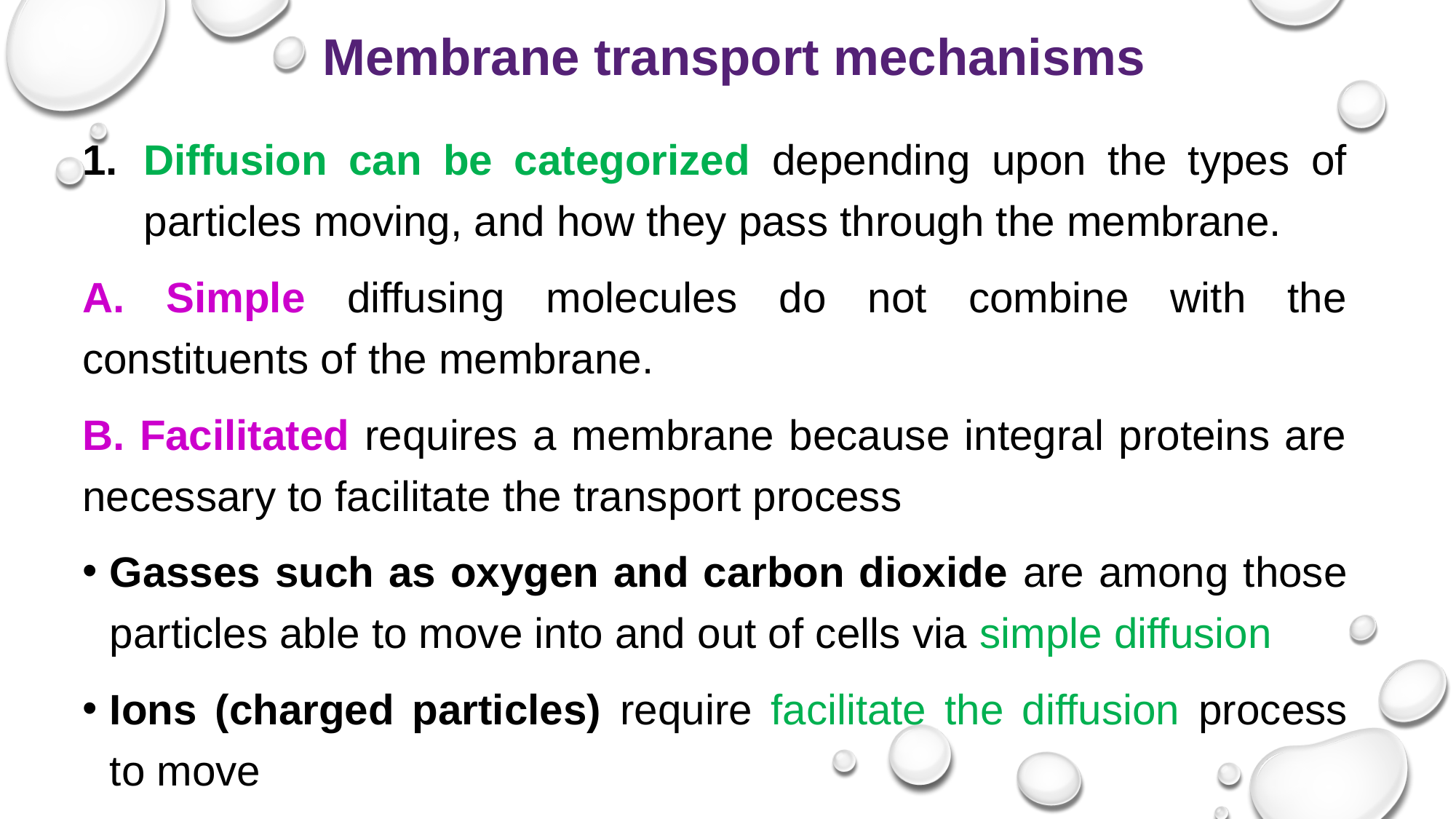

# Membrane transport mechanisms
Diffusion can be categorized depending upon the types of particles moving, and how they pass through the membrane.
A. Simple diffusing molecules do not combine with the constituents of the membrane.
B. Facilitated requires a membrane because integral proteins are necessary to facilitate the transport process
Gasses such as oxygen and carbon dioxide are among those particles able to move into and out of cells via simple diffusion
Ions (charged particles) require facilitate the diffusion process to move